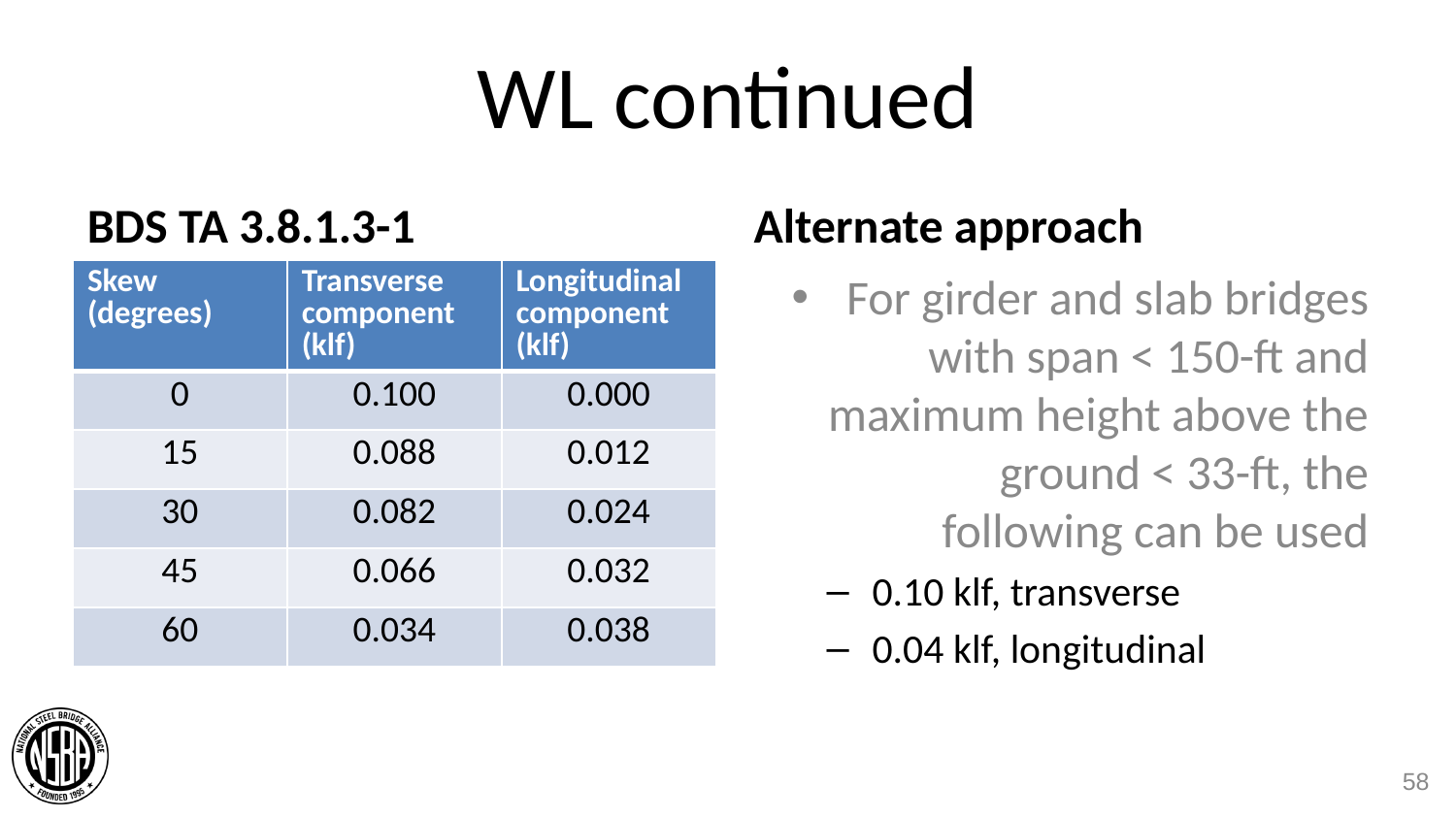

# WL continued
BDS TA 3.8.1.3-1
Alternate approach
| Skew (degrees) | Transverse component (klf) | Longitudinal component (klf) |
| --- | --- | --- |
| 0 | 0.100 | 0.000 |
| 15 | 0.088 | 0.012 |
| 30 | 0.082 | 0.024 |
| 45 | 0.066 | 0.032 |
| 60 | 0.034 | 0.038 |
For girder and slab bridges with span < 150-ft and maximum height above the ground < 33-ft, the following can be used
0.10 klf, transverse
0.04 klf, longitudinal
58